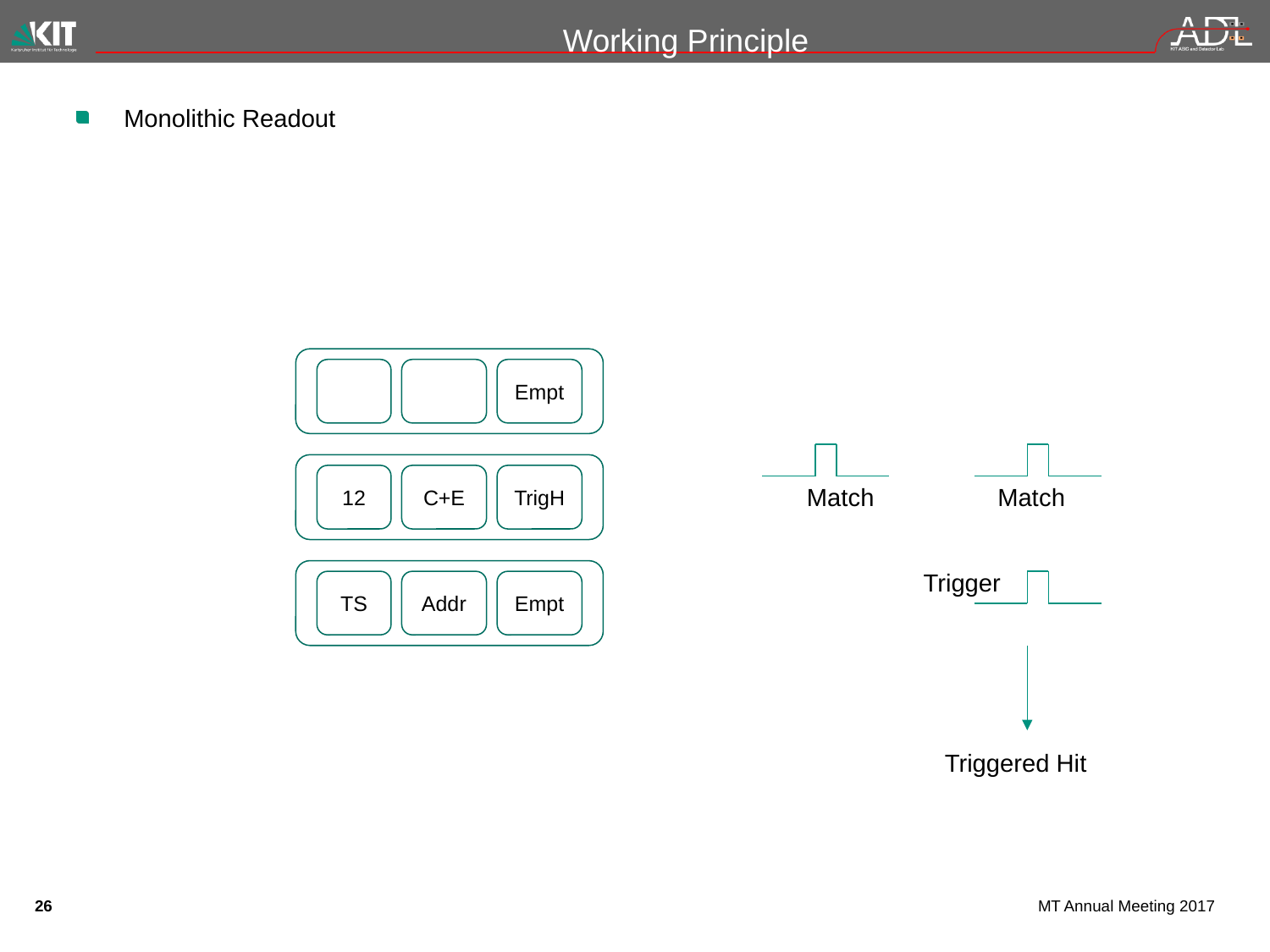

# Working Principle
Monolithic Readout

Empt

12
C+E
TrigH
Match
Match

Trigger
TS
Addr
Empt
Triggered Hit